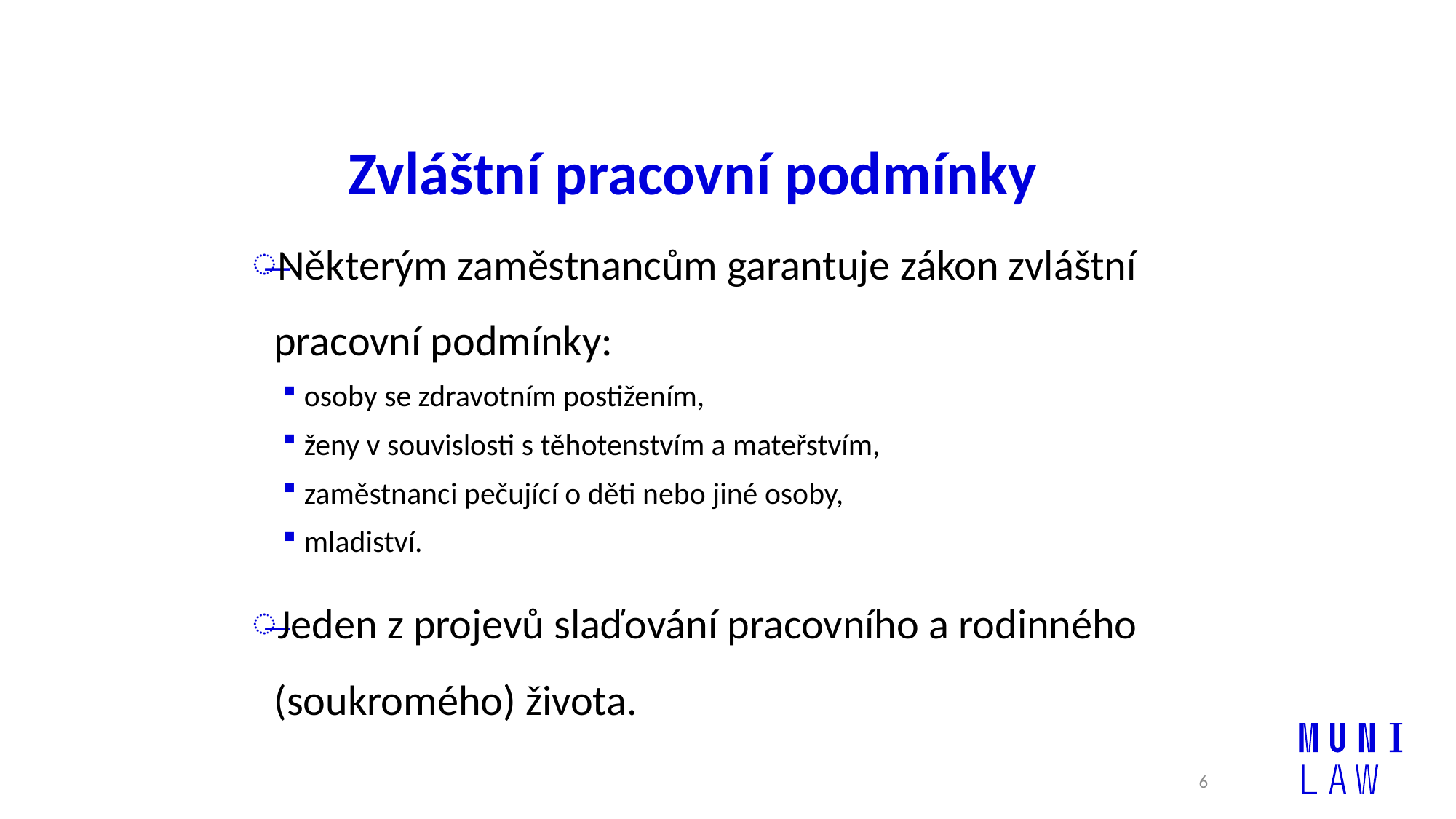

# Zvláštní pracovní podmínky
Některým zaměstnancům garantuje zákon zvláštní pracovní podmínky:
osoby se zdravotním postižením,
ženy v souvislosti s těhotenstvím a mateřstvím,
zaměstnanci pečující o děti nebo jiné osoby,
mladiství.
Jeden z projevů slaďování pracovního a rodinného (soukromého) života.

6